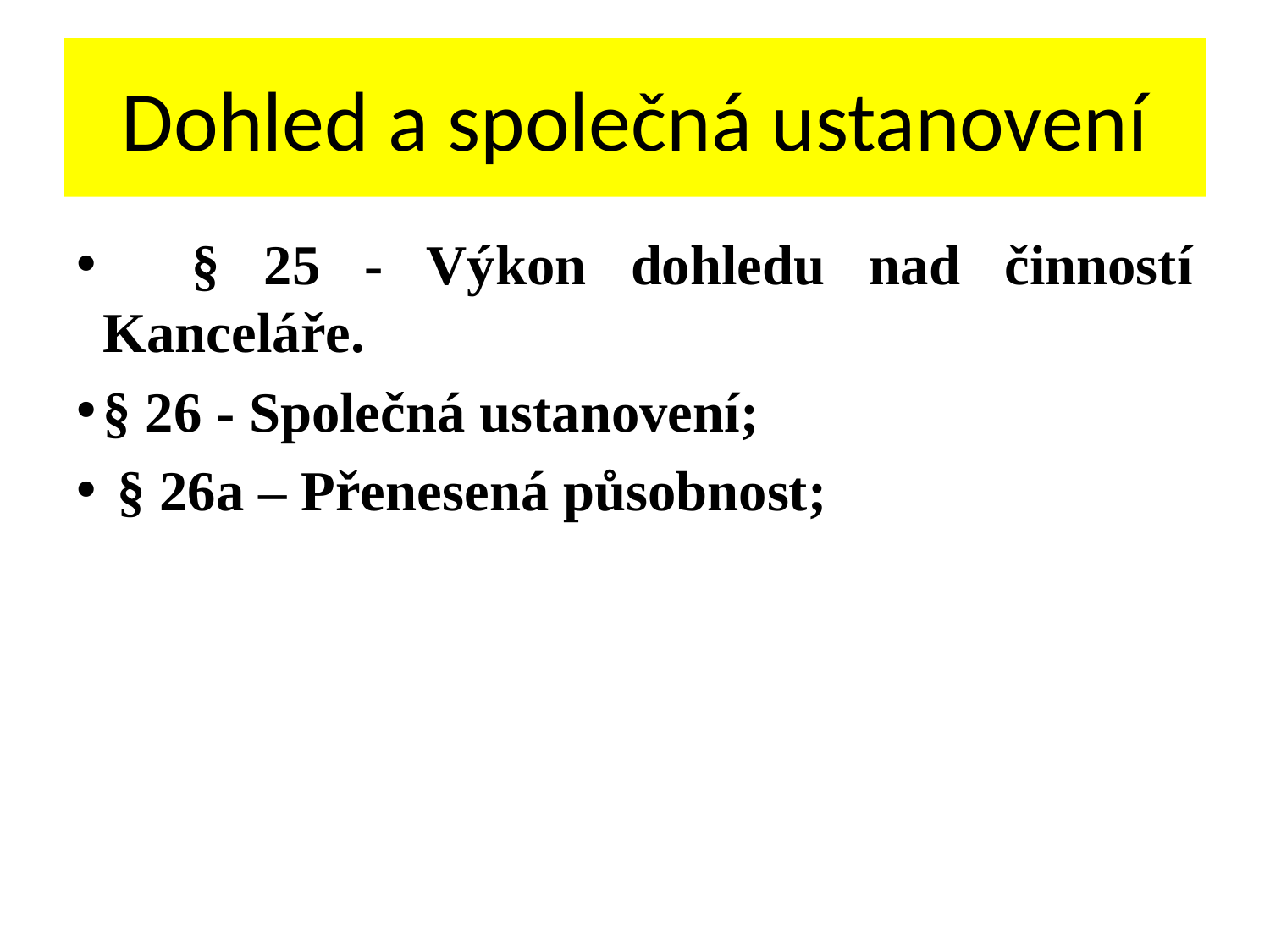

# Dohled a společná ustanovení
  § 25 - Výkon dohledu nad činností Kanceláře.
§ 26 - Společná ustanovení;
 § 26a – Přenesená působnost;